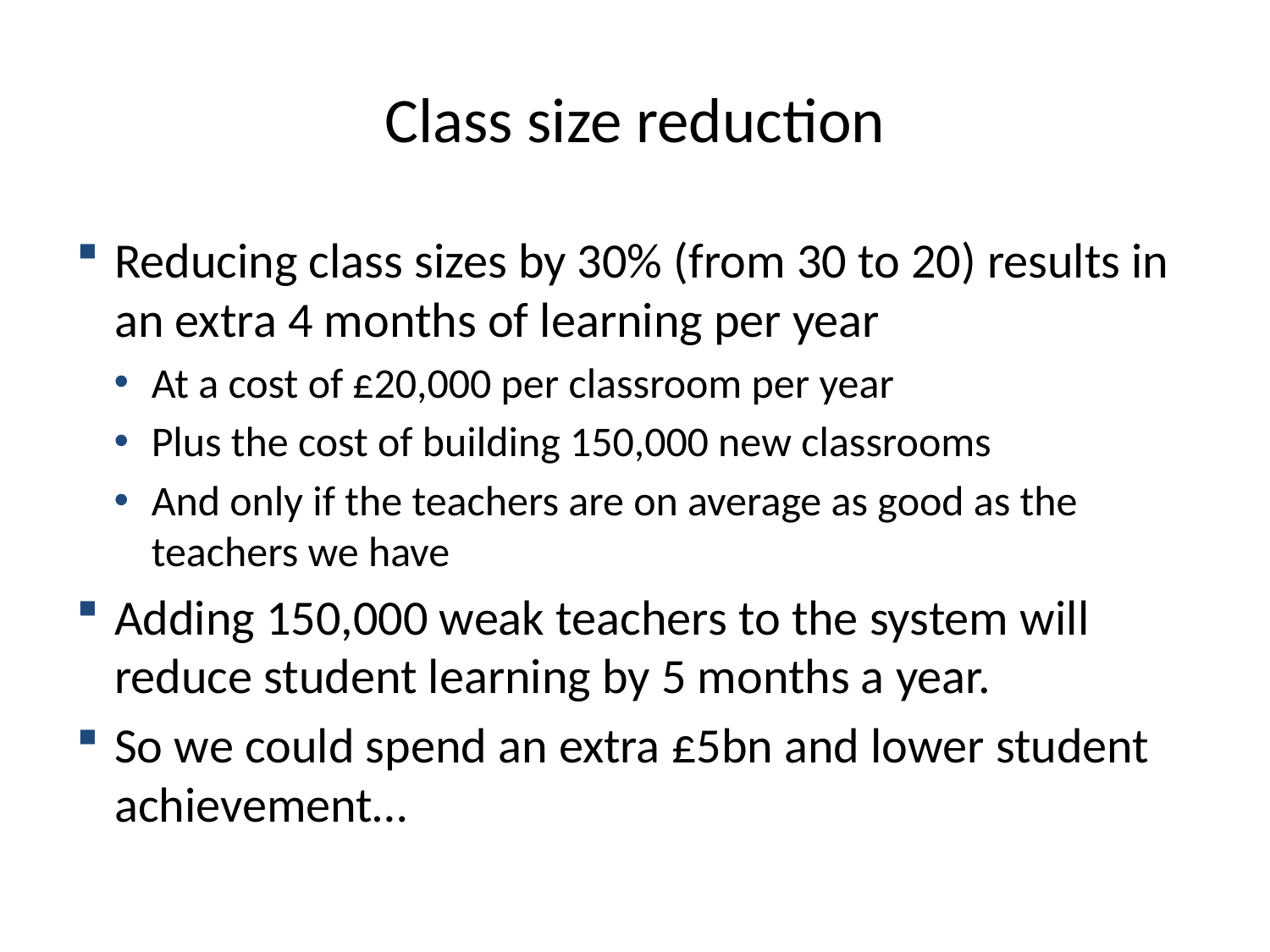

# Class size reduction
Reducing class sizes by 30% (from 30 to 20) results in an extra 4 months of learning per year
At a cost of £20,000 per classroom per year
Plus the cost of building 150,000 new classrooms
And only if the teachers are on average as good as the teachers we have
Adding 150,000 weak teachers to the system will reduce student learning by 5 months a year.
So we could spend an extra £5bn and lower student achievement…